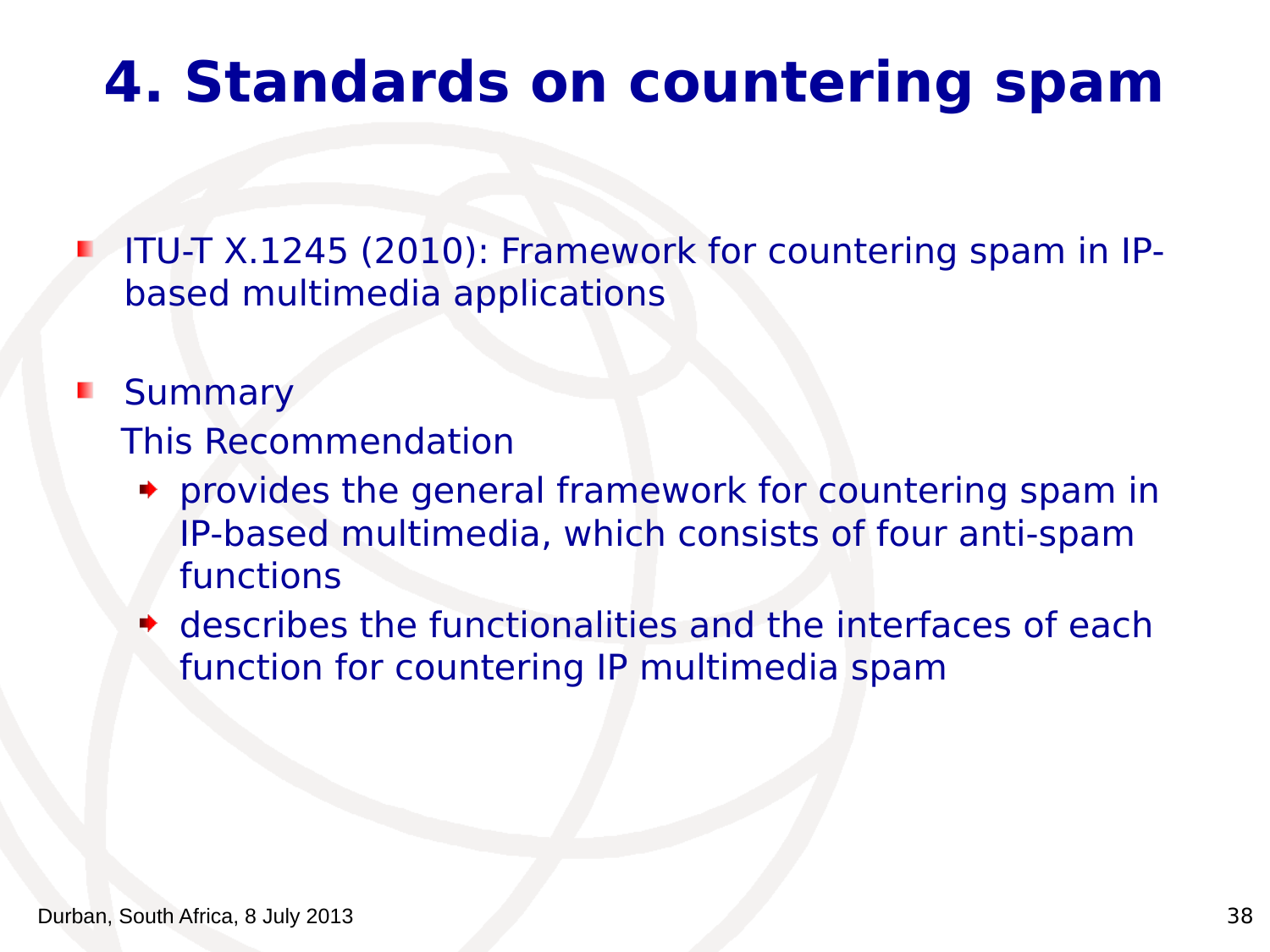

# 4. Standards on countering spam
ITU-T X.1245 (2010): Framework for countering spam in IP-based multimedia applications

Summary
    This Recommendation
provides the general framework for countering spam in IP-based multimedia, which consists of four anti-spam functions
describes the functionalities and the interfaces of each function for countering IP multimedia spam
Durban, South Africa, 8 July 2013
38